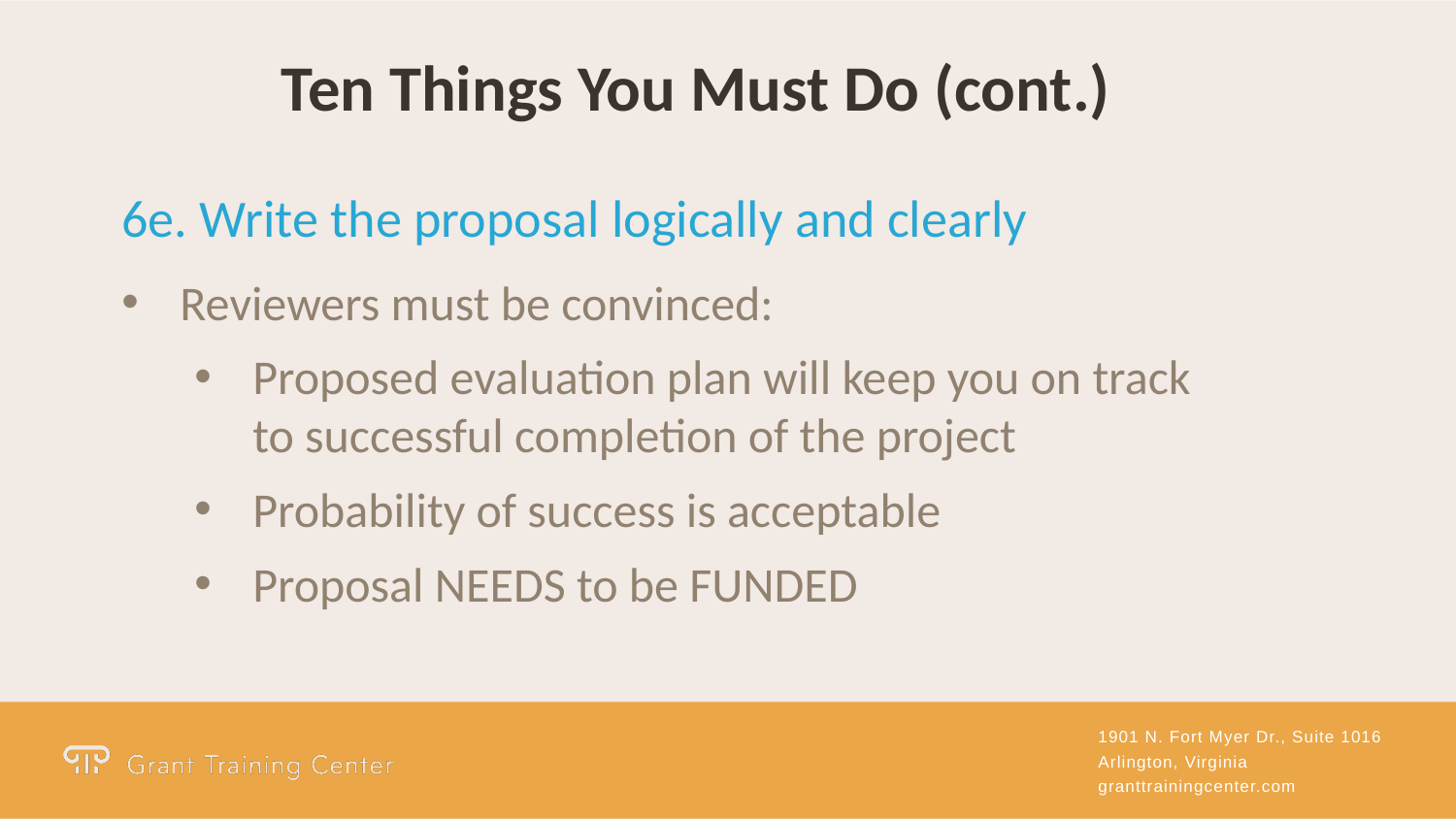

Ten Things You Must Do (cont.)

6e. Write the proposal logically and clearly
Reviewers must be convinced:
Proposed evaluation plan will keep you on track
to successful completion of the project
Probability of success is acceptable
Proposal NEEDS to be FUNDED